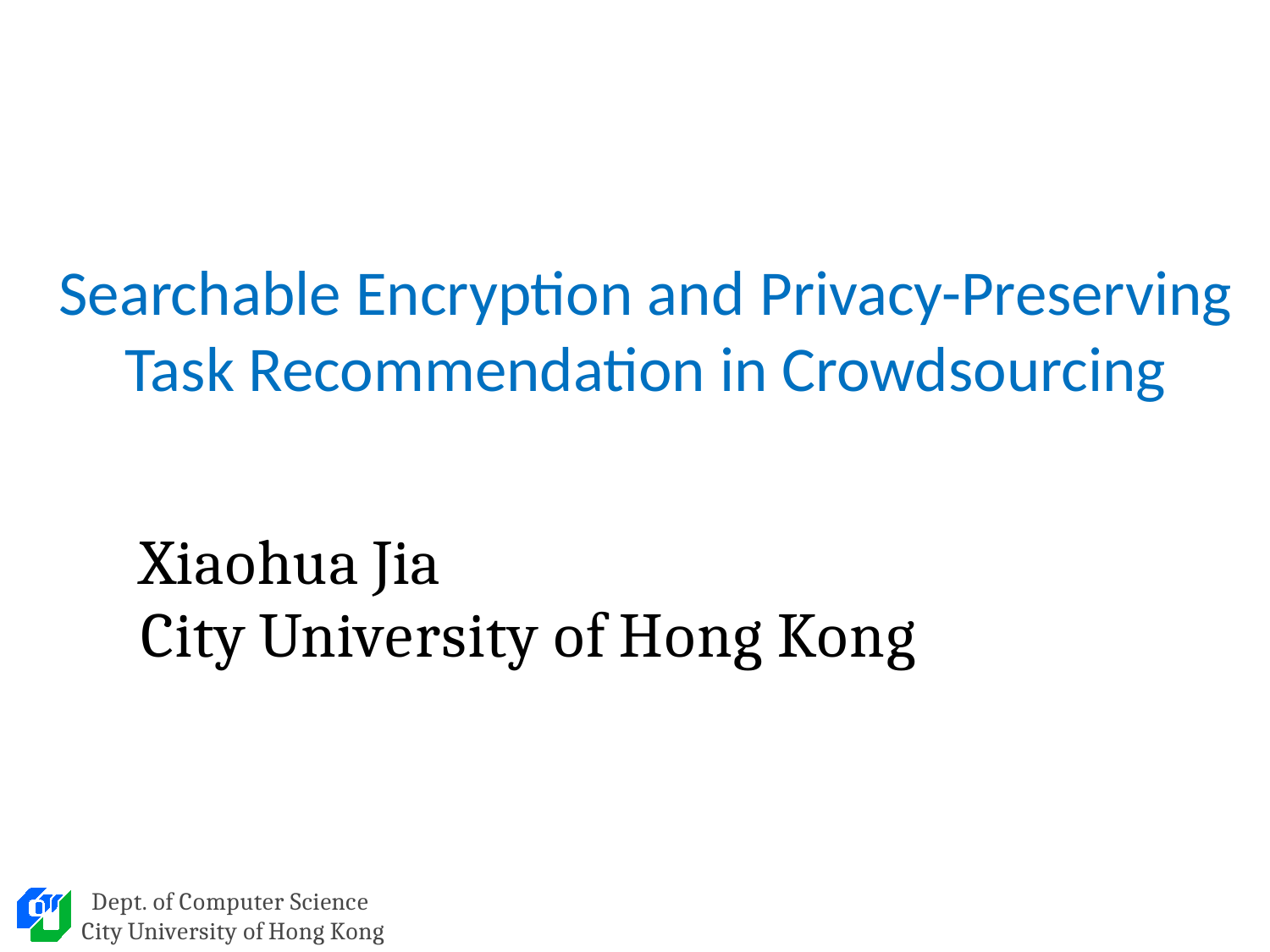

Searchable Encryption and Privacy-Preserving Task Recommendation in Crowdsourcing
Xiaohua Jia
City University of Hong Kong
Dept. of Computer Science
City University of Hong Kong